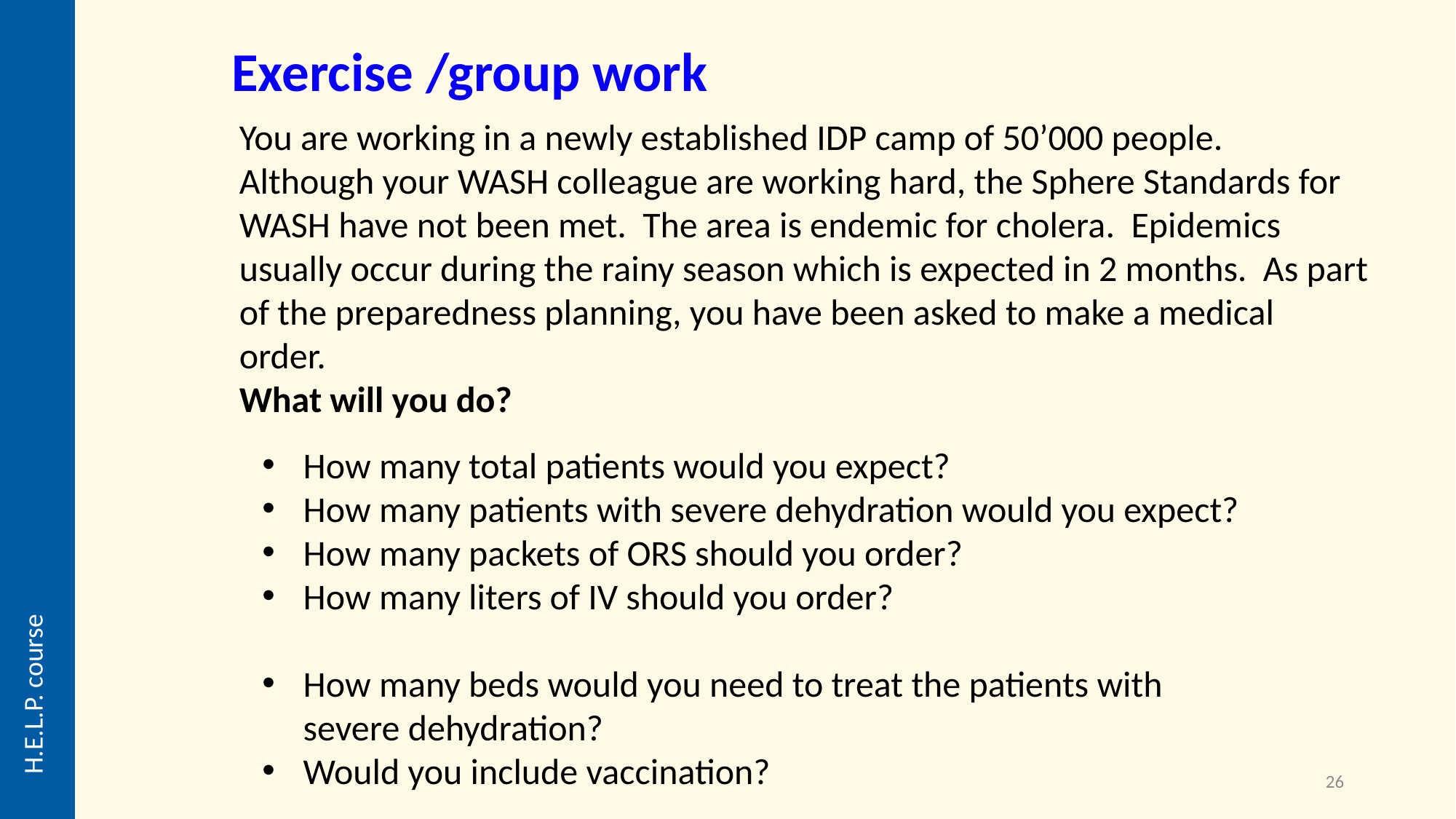

Exercise /group work
You are working in a newly established IDP camp of 50’000 people.  Although your WASH colleague are working hard, the Sphere Standards for WASH have not been met.  The area is endemic for cholera.  Epidemics usually occur during the rainy season which is expected in 2 months.  As part of the preparedness planning, you have been asked to make a medical order.
What will you do?

How many total patients would you expect?
How many patients with severe dehydration would you expect?
How many packets of ORS should you order?
How many liters of IV should you order?

How many beds would you need to treat the patients with severe dehydration?
Would you include vaccination?
H.E.L.P. course
26